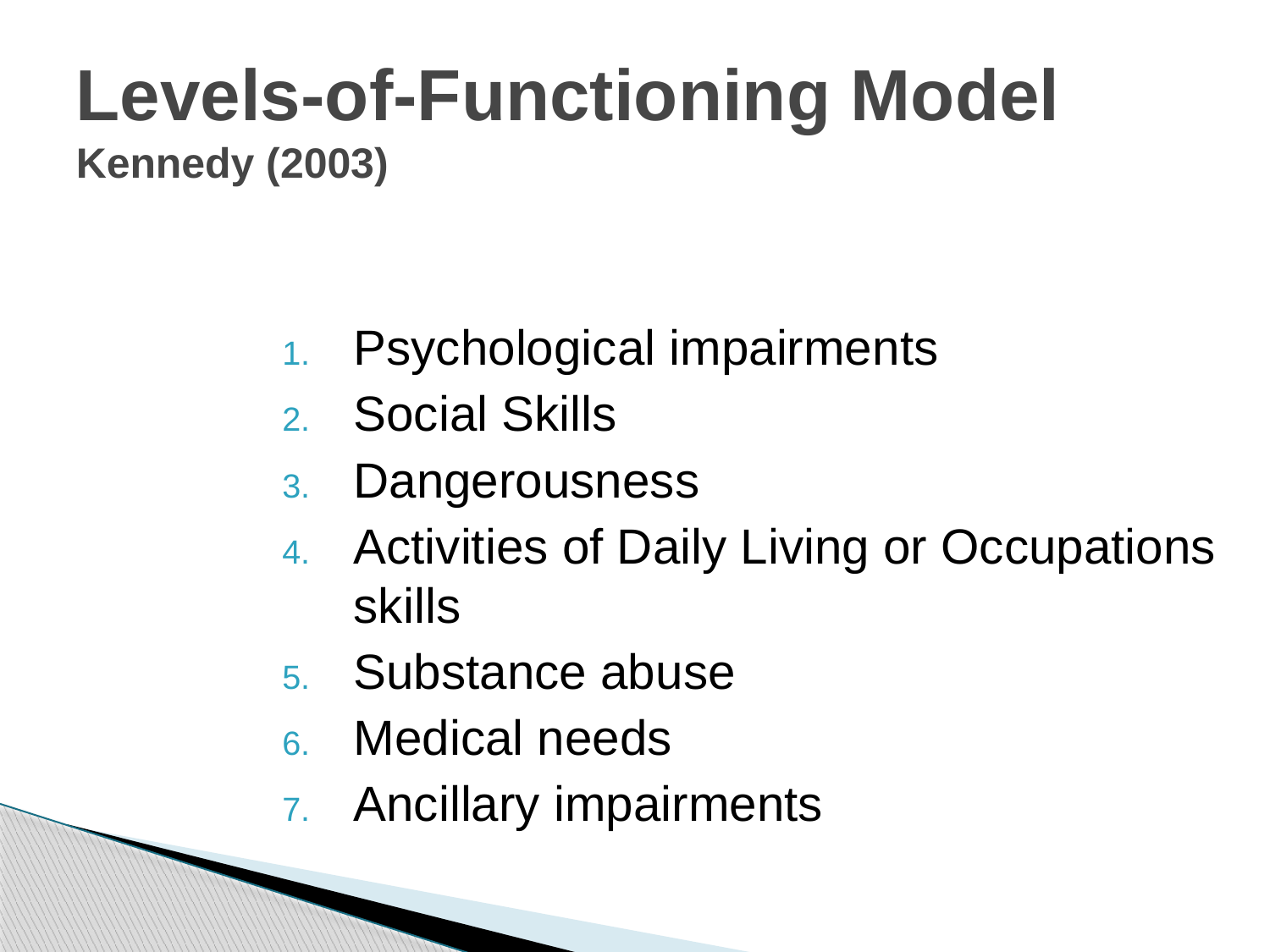

# Levels-of-Functioning Model Kennedy (2003)
Psychological impairments
Social Skills
Dangerousness
Activities of Daily Living or Occupations skills
Substance abuse
Medical needs
Ancillary impairments